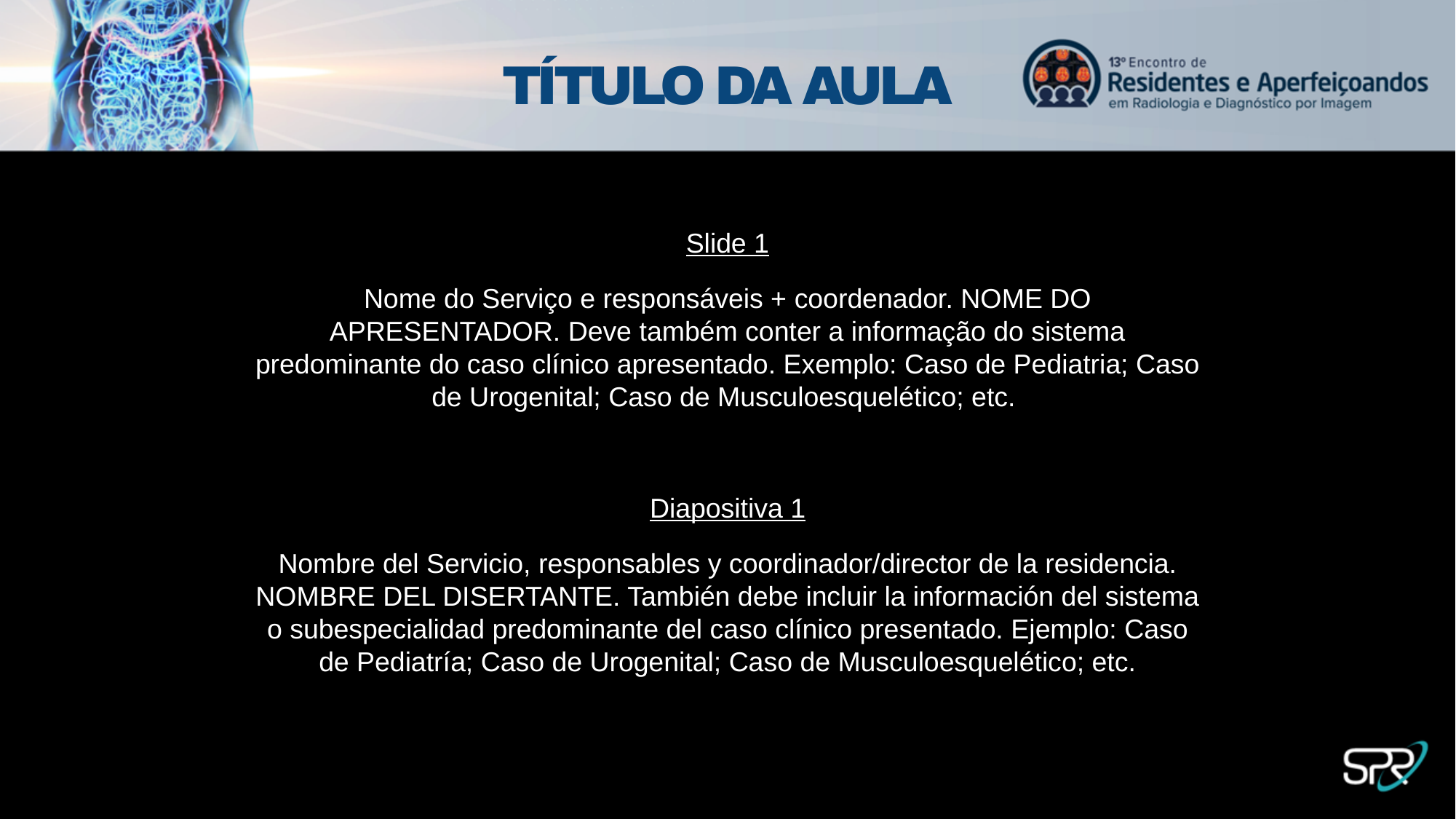

TÍTULO DA AULA
Slide 1
Nome do Serviço e responsáveis + coordenador. NOME DO APRESENTADOR. Deve também conter a informação do sistema predominante do caso clínico apresentado. Exemplo: Caso de Pediatria; Caso de Urogenital; Caso de Musculoesquelético; etc.

Diapositiva 1
Nombre del Servicio, responsables y coordinador/director de la residencia. NOMBRE DEL DISERTANTE. También debe incluir la información del sistema o subespecialidad predominante del caso clínico presentado. Ejemplo: Caso de Pediatría; Caso de Urogenital; Caso de Musculoesquelético; etc.